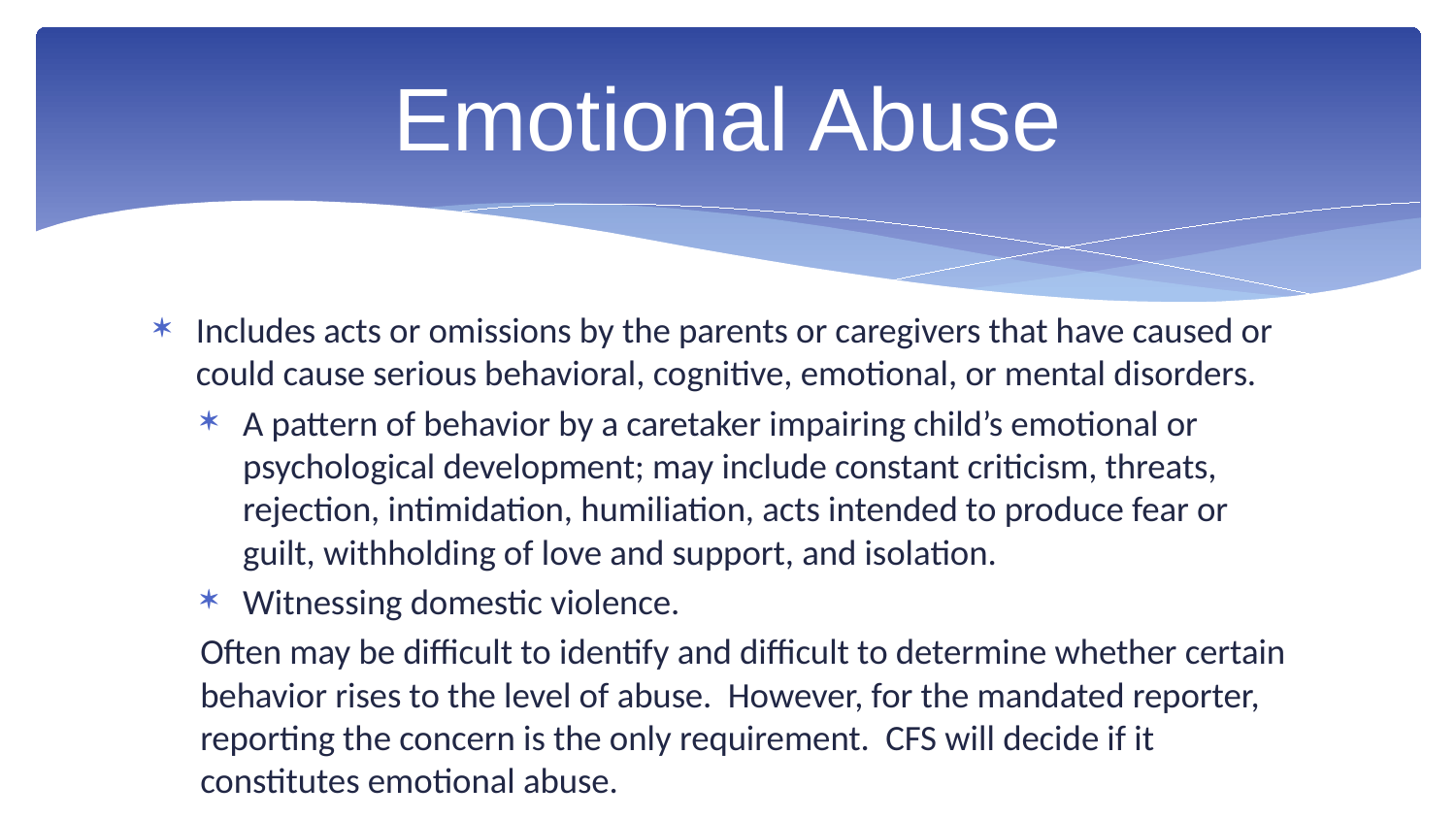

# Emotional Abuse
Includes acts or omissions by the parents or caregivers that have caused or could cause serious behavioral, cognitive, emotional, or mental disorders.
A pattern of behavior by a caretaker impairing child’s emotional or psychological development; may include constant criticism, threats, rejection, intimidation, humiliation, acts intended to produce fear or guilt, withholding of love and support, and isolation.
Witnessing domestic violence.
Often may be difficult to identify and difficult to determine whether certain behavior rises to the level of abuse.  However, for the mandated reporter, reporting the concern is the only requirement.  CFS will decide if it  constitutes emotional abuse.